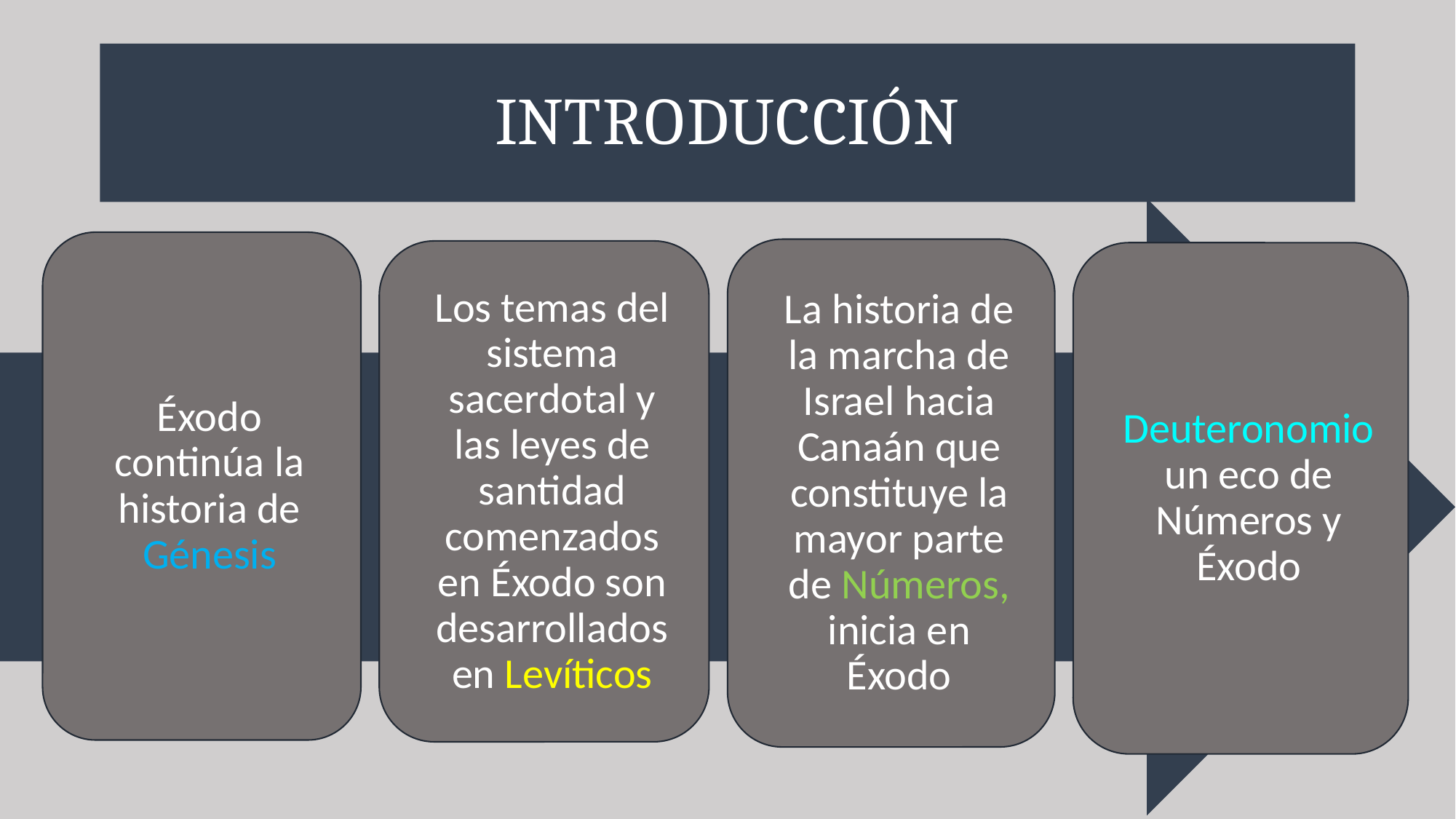

# INTRODUCCIÓN
Éxodo continúa la historia de Génesis
Los temas del sistema sacerdotal y las leyes de santidad comenzados en Éxodo son desarrollados en Levíticos
La historia de la marcha de Israel hacia Canaán que constituye la mayor parte de Números, inicia en Éxodo
Deuteronomio un eco de Números y Éxodo